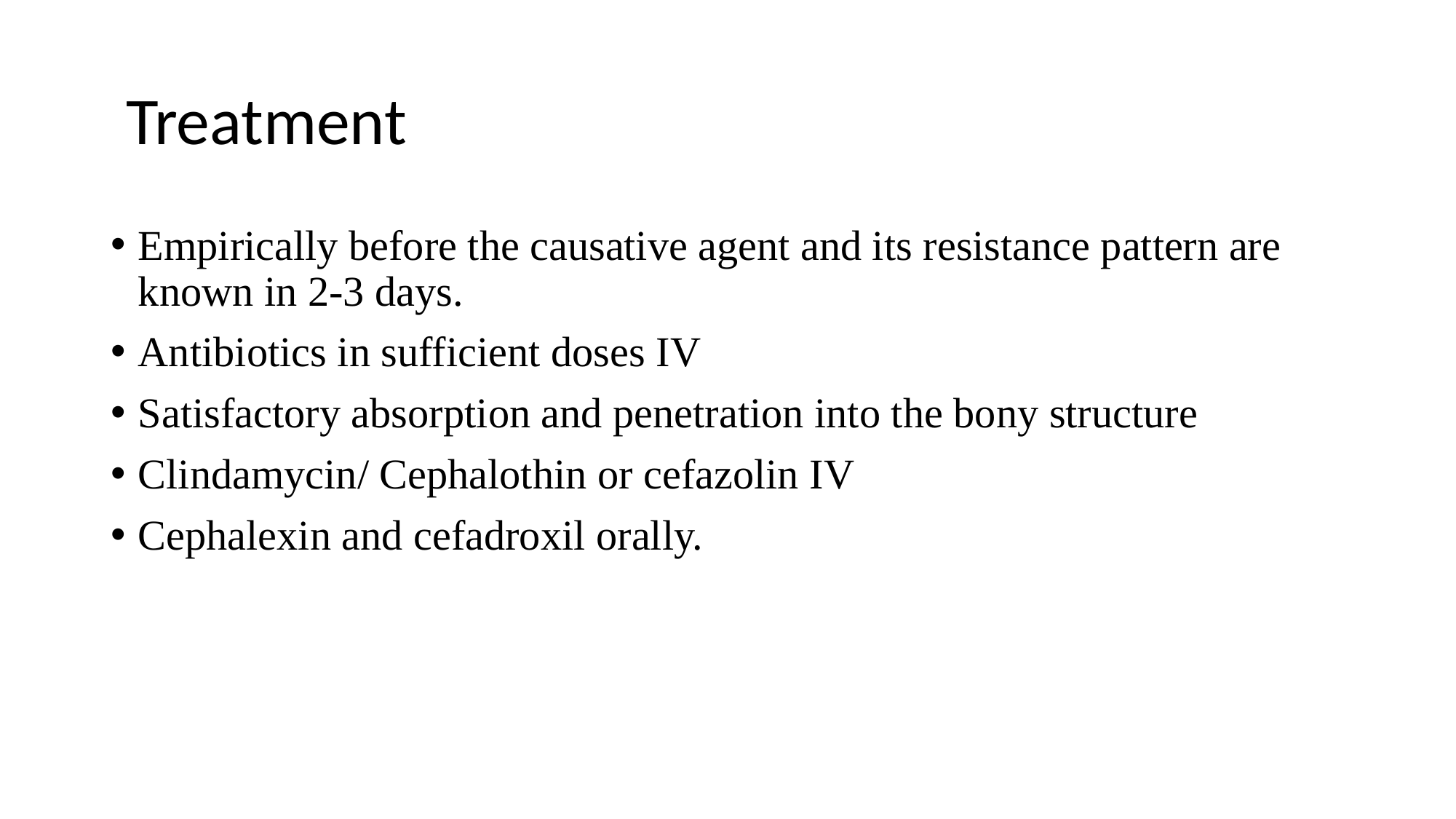

# Treatment
Empirically before the causative agent and its resistance pattern are known in 2-3 days.
Antibiotics in sufficient doses IV
Satisfactory absorption and penetration into the bony structure
Clindamycin/ Cephalothin or cefazolin IV
Cephalexin and cefadroxil orally.